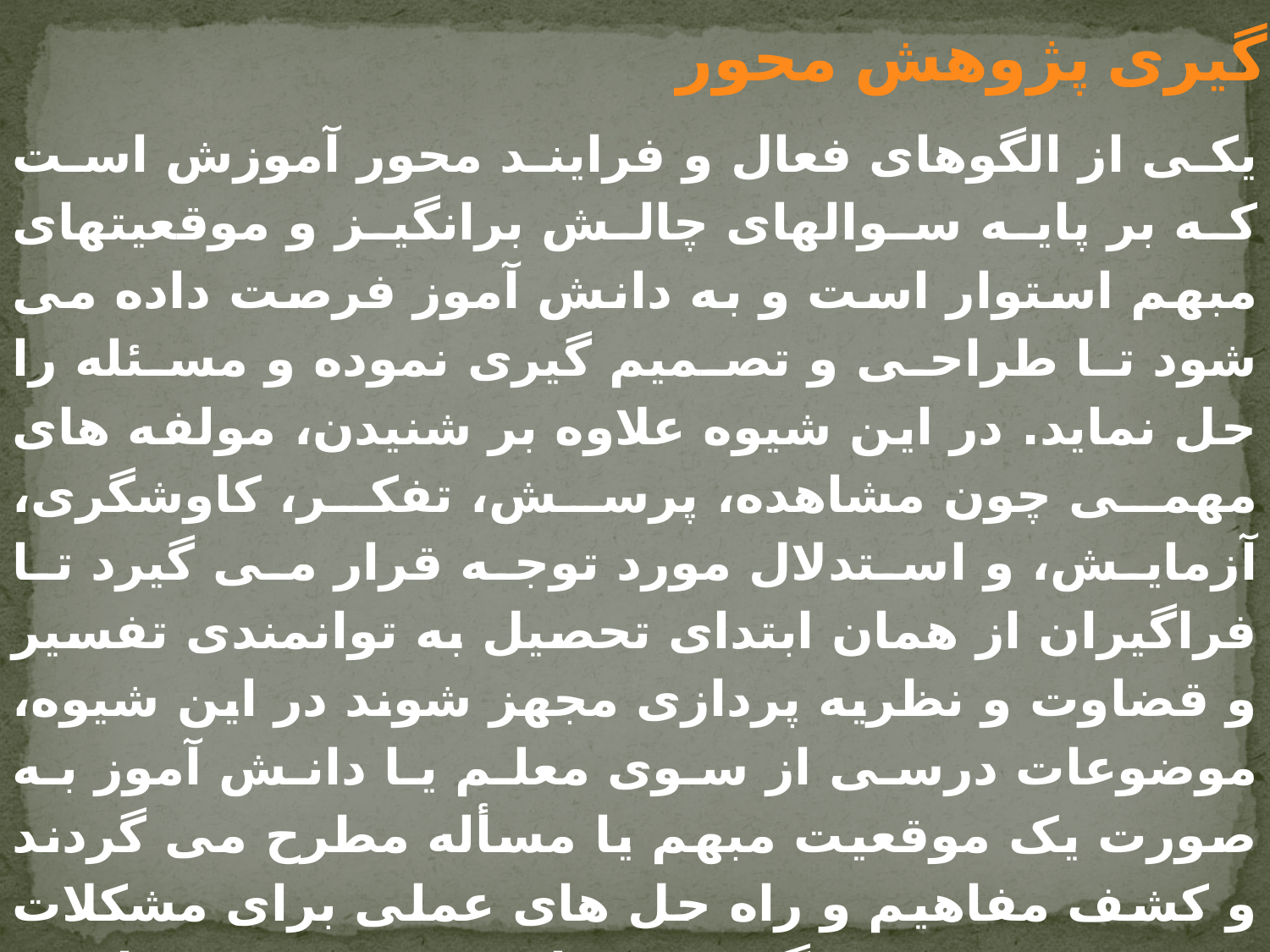

یادگیری پژوهش محور
یکی از الگوهای فعال و فرایند محور آموزش است که بر پایه سوالهای چالش برانگیز و موقعیتهای مبهم استوار است و به دانش آموز فرصت داده می شود تا طراحی و تصمیم گیری نموده و مسئله را حل نماید. در این شیوه علاوه بر شنیدن، مولفه های مهمی چون مشاهده، پرسش، تفکر، کاوشگری، آزمایش، و استدلال مورد توجه قرار می گیرد تا فراگیران از همان ابتدای تحصیل به توانمندی تفسیر و قضاوت و نظریه پردازی مجهز شوند در این شیوه، موضوعات درسی از سوی معلم یا دانش آموز به صورت یک موقعیت مبهم یا مسأله مطرح می گردند و کشف مفاهیم و راه حل های عملی برای مشکلات عینی، به صورت گروهی یا فردی به عهده دانش آموزان است.